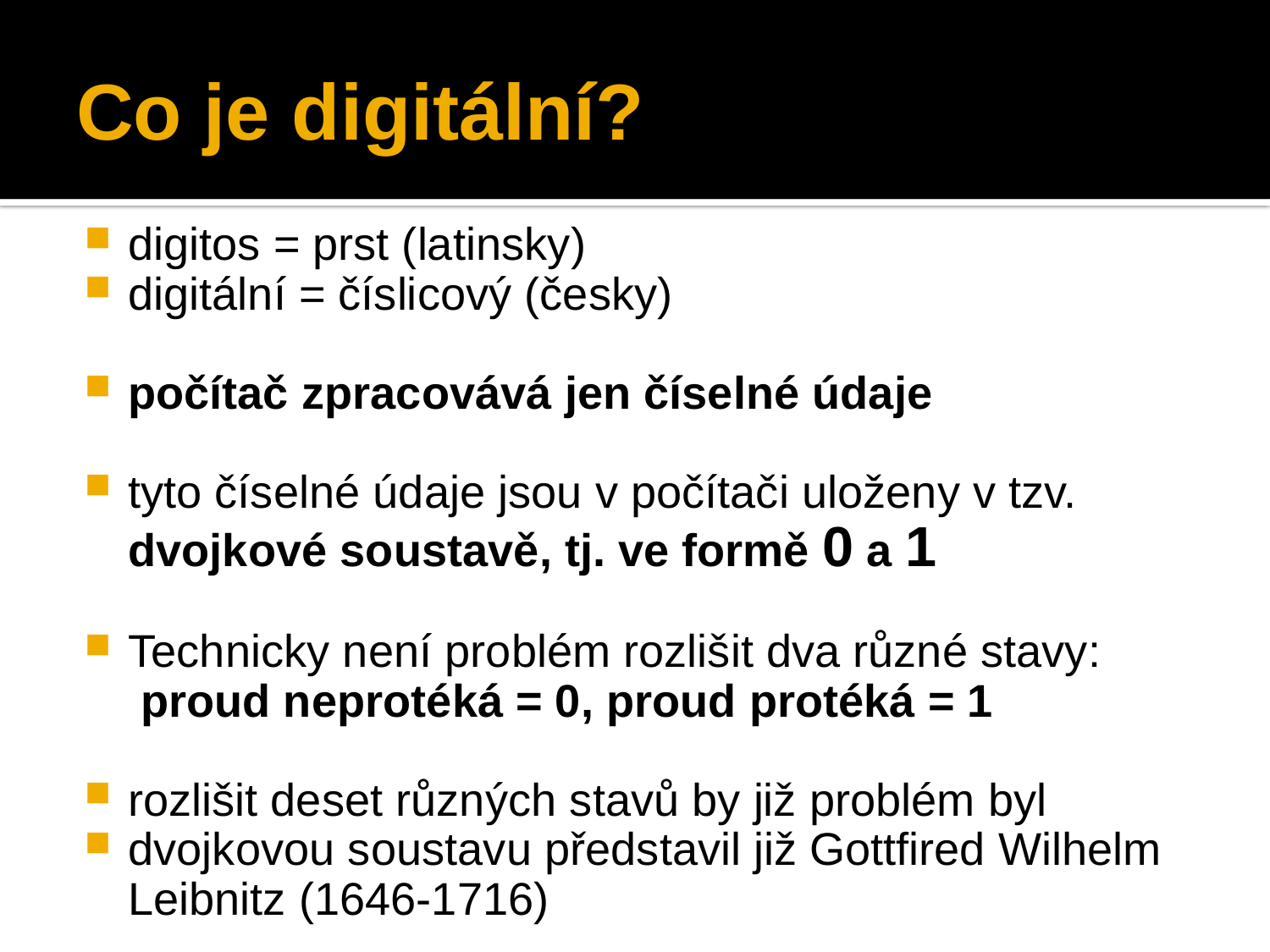

# Co je digitální?
digitos = prst (latinsky)
digitální = číslicový (česky)

počítač zpracovává jen číselné údaje

tyto číselné údaje jsou v počítači uloženy v tzv. dvojkové soustavě, tj. ve formě 0 a 1

Technicky není problém rozlišit dva různé stavy:
	 proud neprotéká = 0, proud protéká = 1

rozlišit deset různých stavů by již problém byl
dvojkovou soustavu představil již Gottfired Wilhelm Leibnitz (1646-1716)